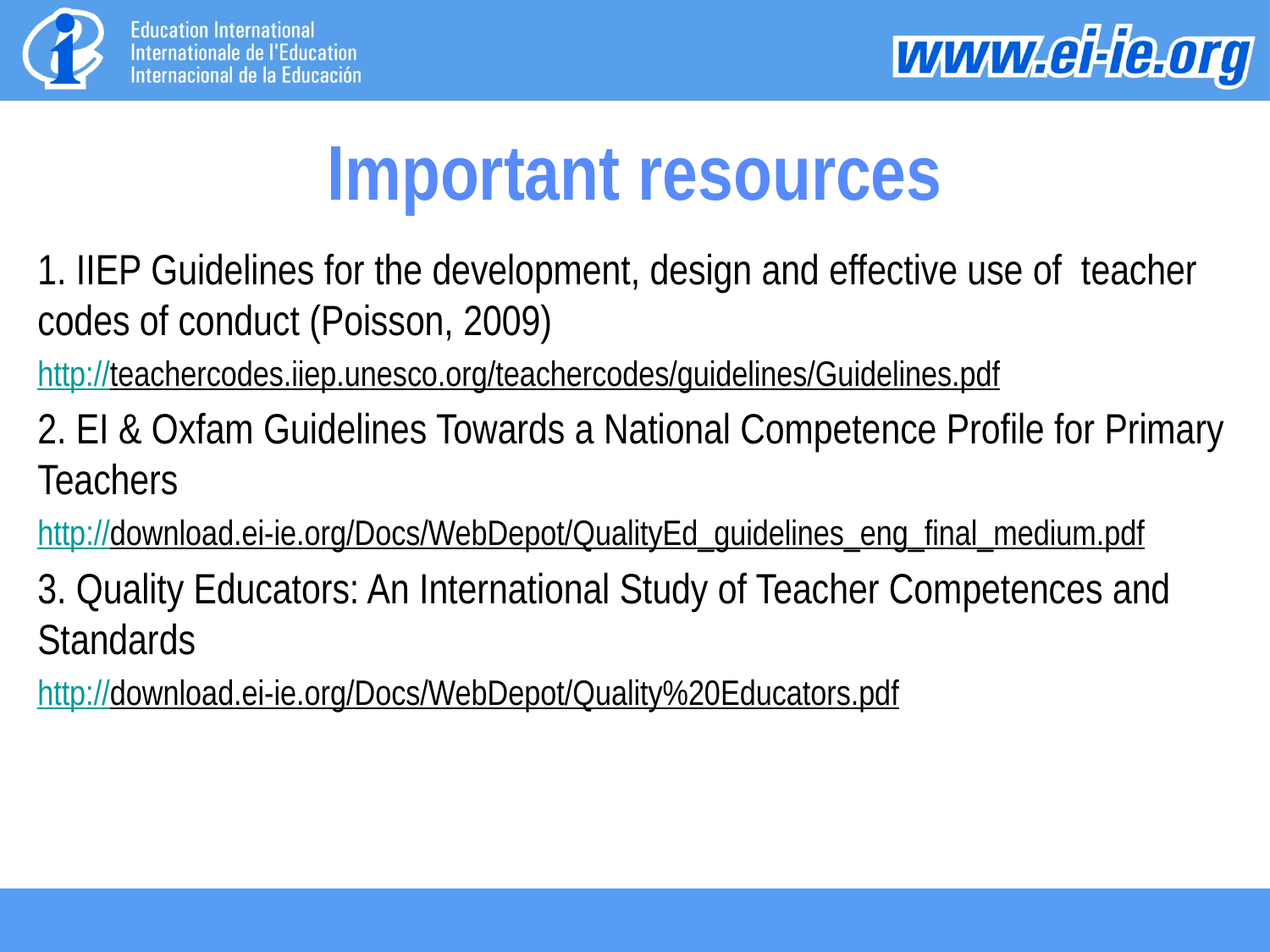

# Important resources
1. IIEP Guidelines for the development, design and effective use of  teacher codes of conduct (Poisson, 2009)
http://teachercodes.iiep.unesco.org/teachercodes/guidelines/Guidelines.pdf
2. EI & Oxfam Guidelines Towards a National Competence Profile for Primary Teachers
http://download.ei-ie.org/Docs/WebDepot/QualityEd_guidelines_eng_final_medium.pdf
3. Quality Educators: An International Study of Teacher Competences and Standards
http://download.ei-ie.org/Docs/WebDepot/Quality%20Educators.pdf